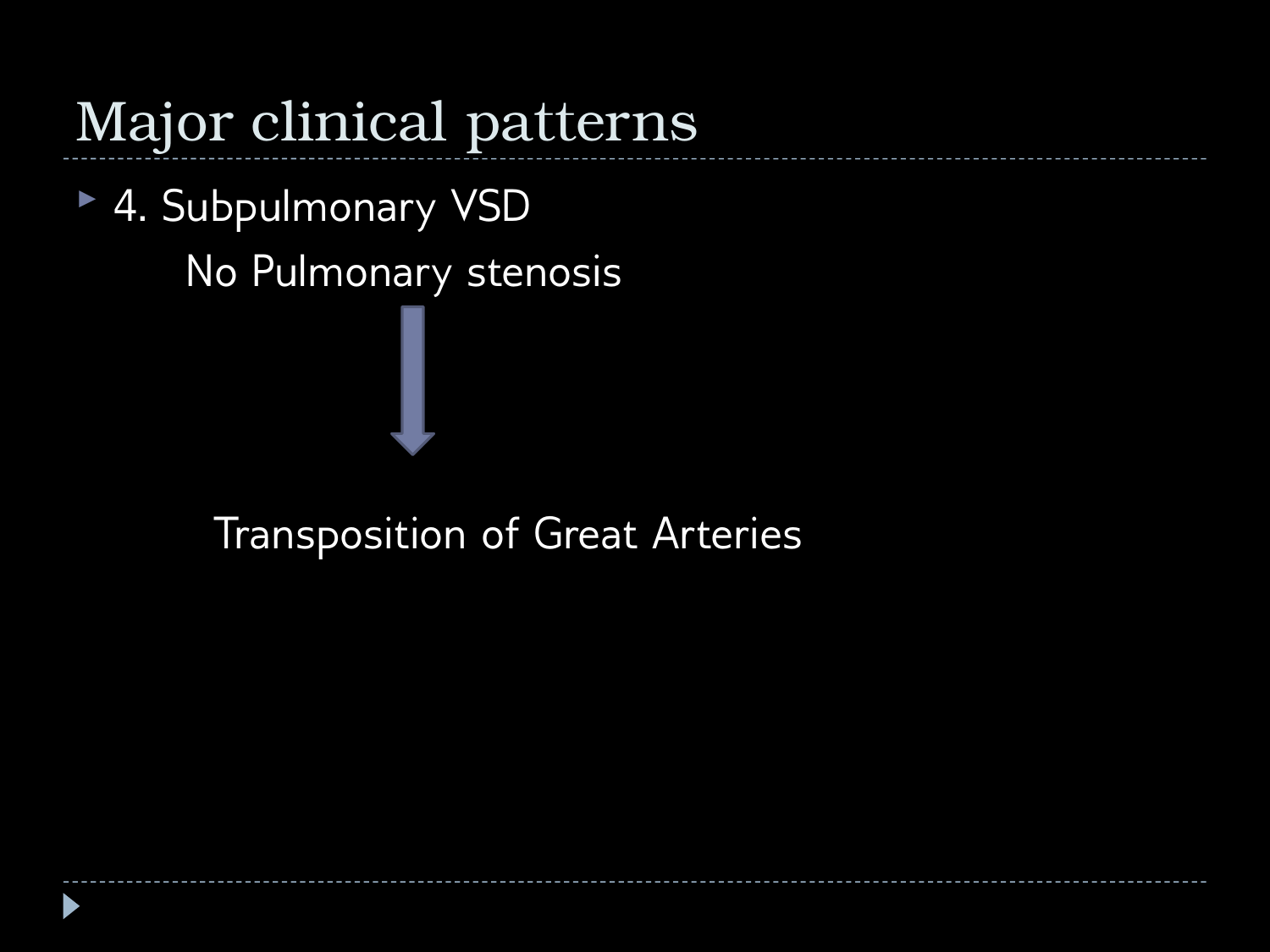

# Major clinical patterns
4. Subpulmonary VSD
        No Pulmonary stenosis

          Transposition of Great Arteries